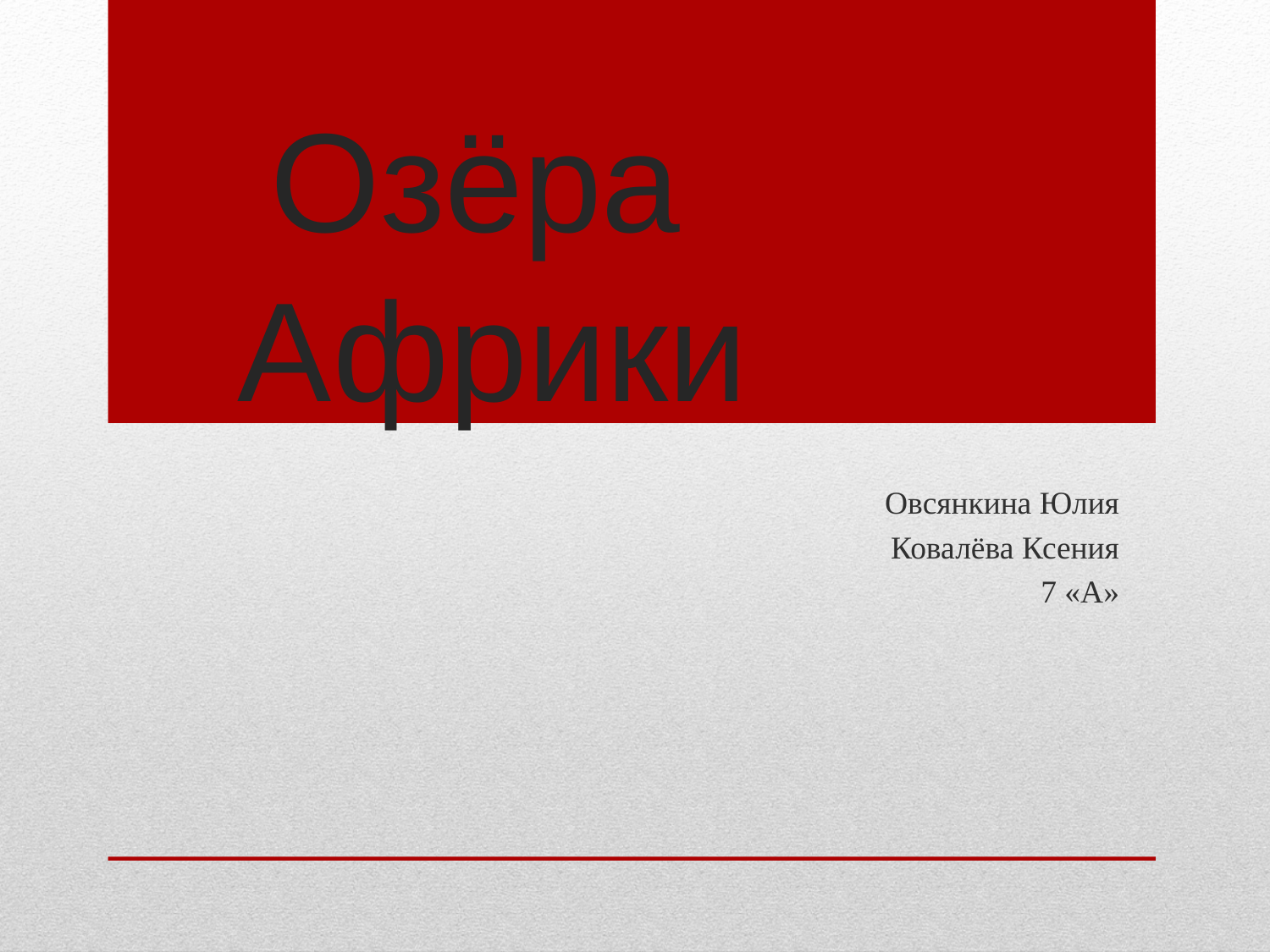

# Озёра Африки
                                                                   Овсянкина Юлия
                                                       Ковалёва Ксения
    7 «А»